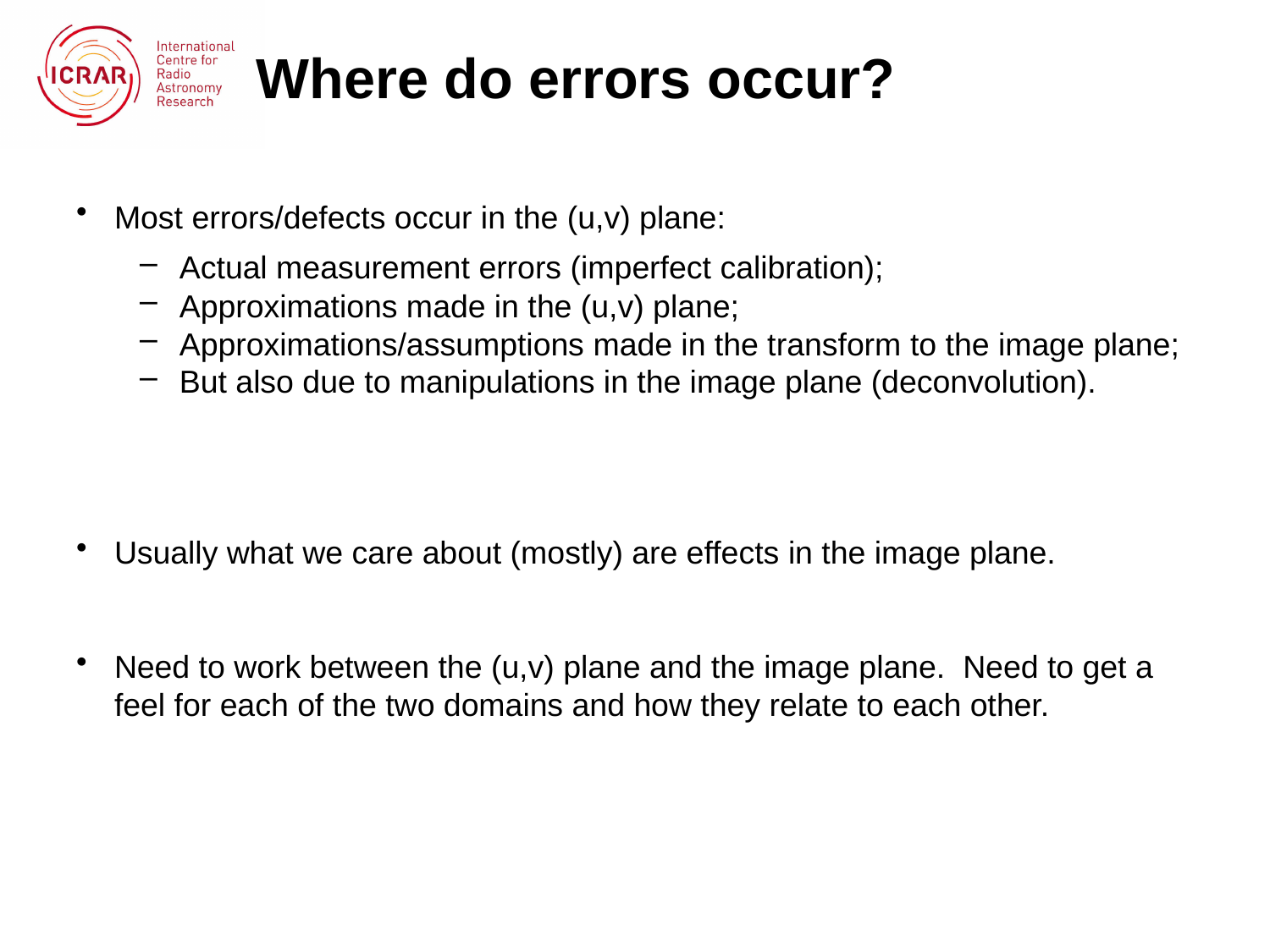

# Where do errors occur?
Most errors/defects occur in the (u,v) plane:
Actual measurement errors (imperfect calibration);
Approximations made in the (u,v) plane;
Approximations/assumptions made in the transform to the image plane;
But also due to manipulations in the image plane (deconvolution).

Usually what we care about (mostly) are effects in the image plane.

Need to work between the (u,v) plane and the image plane.  Need to get a feel for each of the two domains and how they relate to each other.